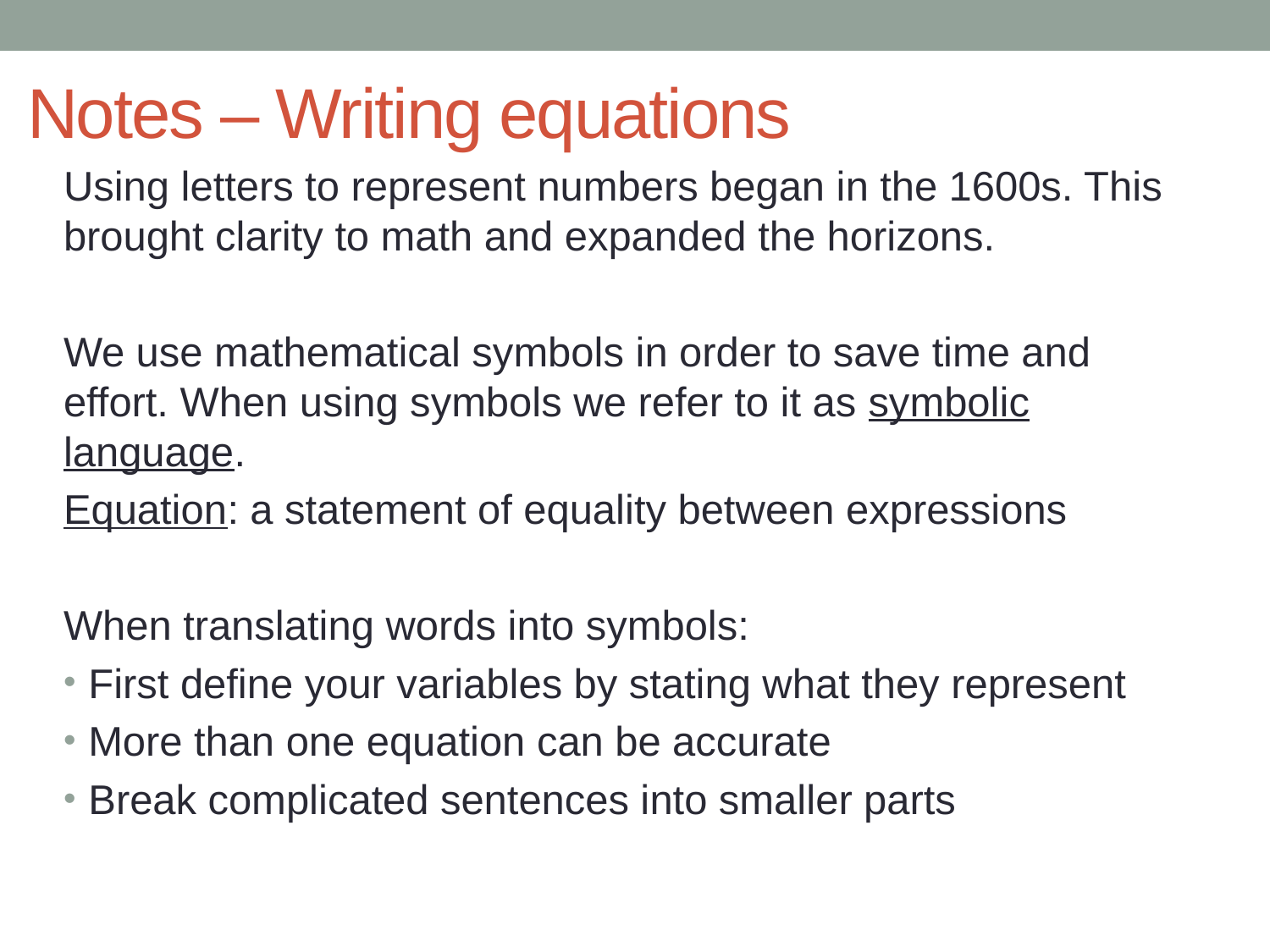

# Notes – Writing equations
Using letters to represent numbers began in the 1600s. This brought clarity to math and expanded the horizons.

We use mathematical symbols in order to save time and effort. When using symbols we refer to it as symbolic language.
Equation: a statement of equality between expressions

When translating words into symbols:
First define your variables by stating what they represent
More than one equation can be accurate
Break complicated sentences into smaller parts